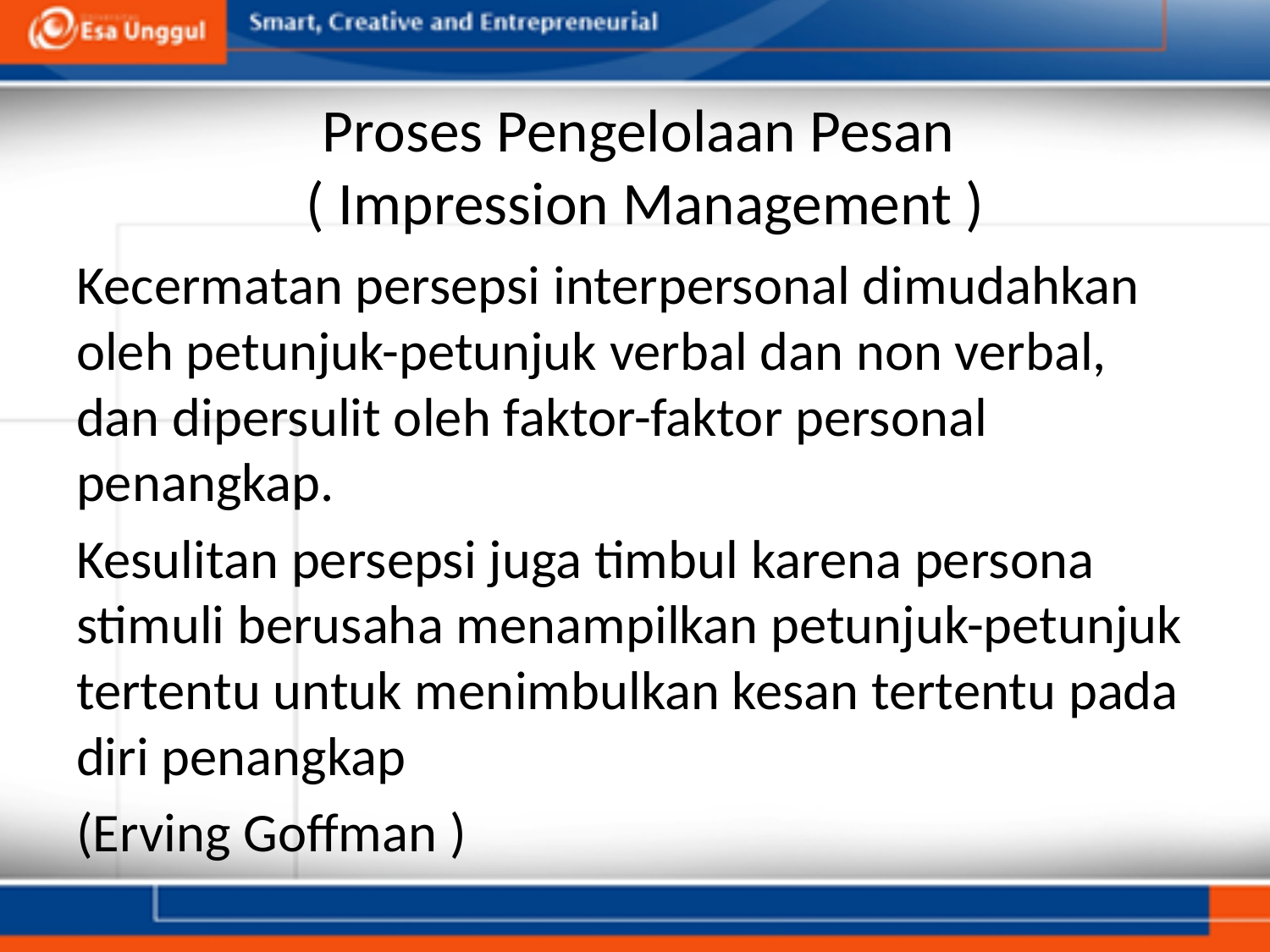

# Proses Pengelolaan Pesan ( Impression Management )
Kecermatan persepsi interpersonal dimudahkan oleh petunjuk-petunjuk verbal dan non verbal, dan dipersulit oleh faktor-faktor personal penangkap.
Kesulitan persepsi juga timbul karena persona stimuli berusaha menampilkan petunjuk-petunjuk tertentu untuk menimbulkan kesan tertentu pada diri penangkap
(Erving Goffman )